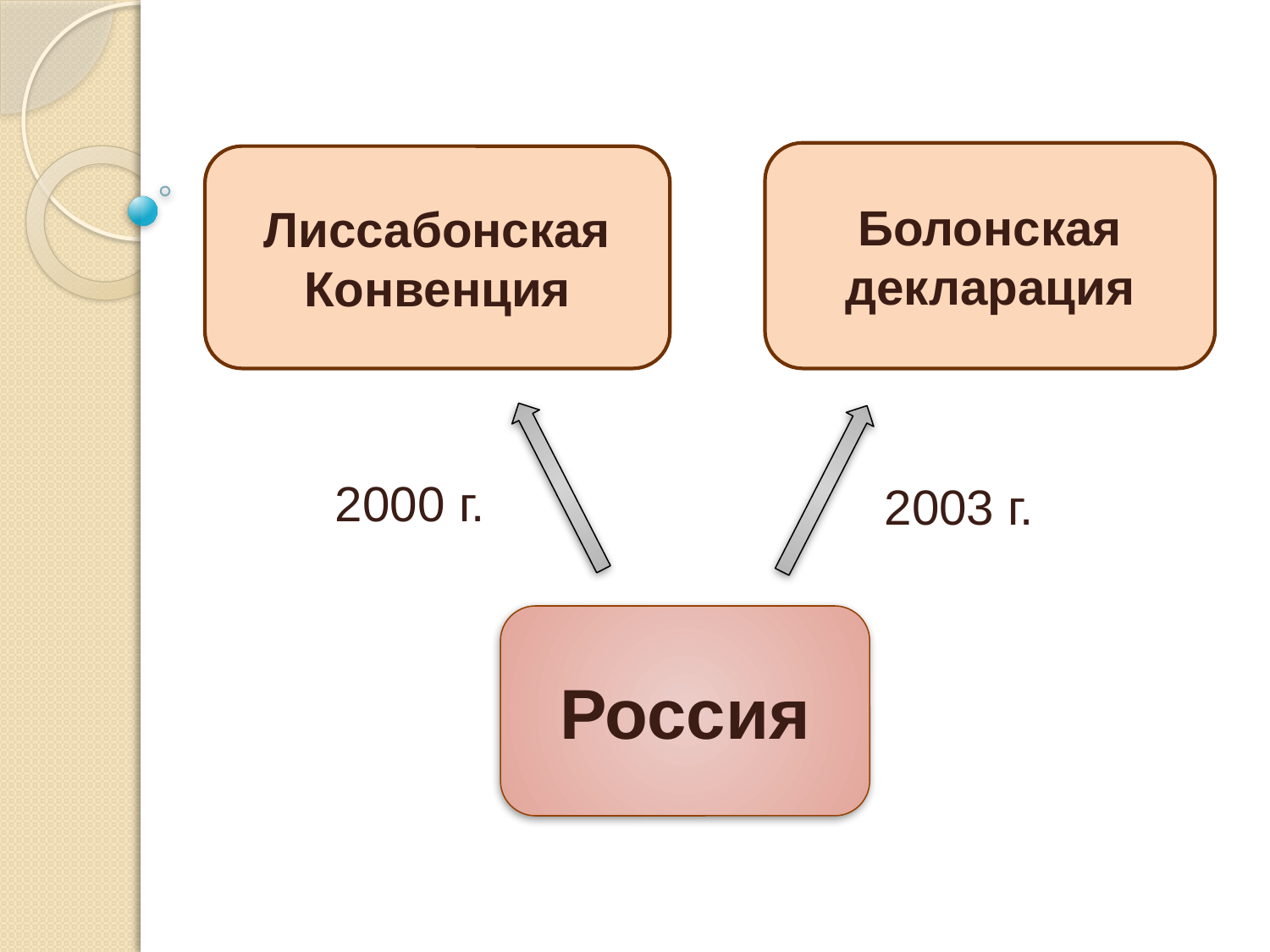

Болонская декларация
Лиссабонская Конвенция
2000 г.
2003 г.

Россия